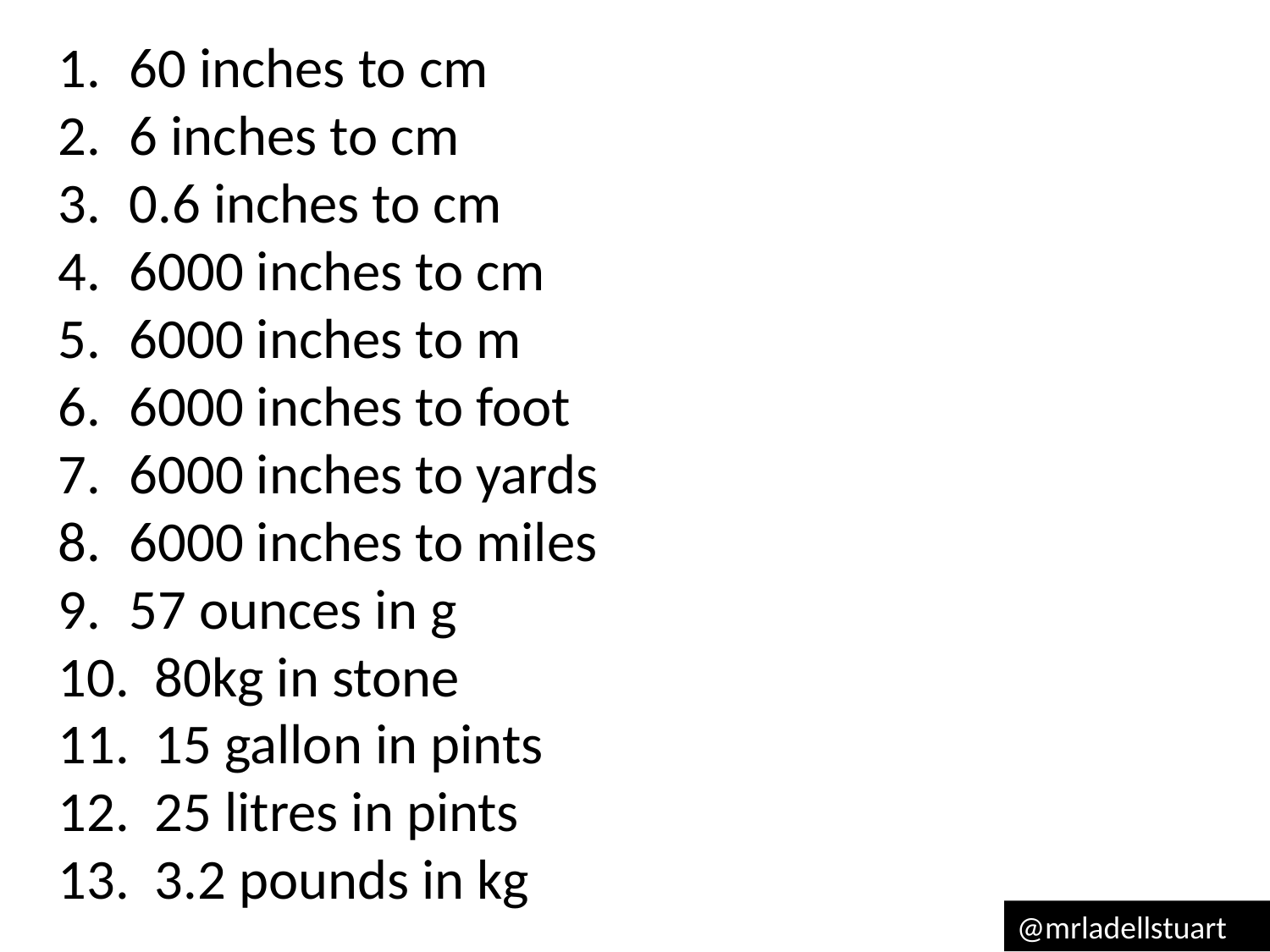

60 inches to cm
6 inches to cm
0.6 inches to cm
6000 inches to cm
6000 inches to m
6000 inches to foot
6000 inches to yards
6000 inches to miles
57 ounces in g
  80kg in stone
  15 gallon in pints
  25 litres in pints
  3.2 pounds in kg
@mrladellstuart